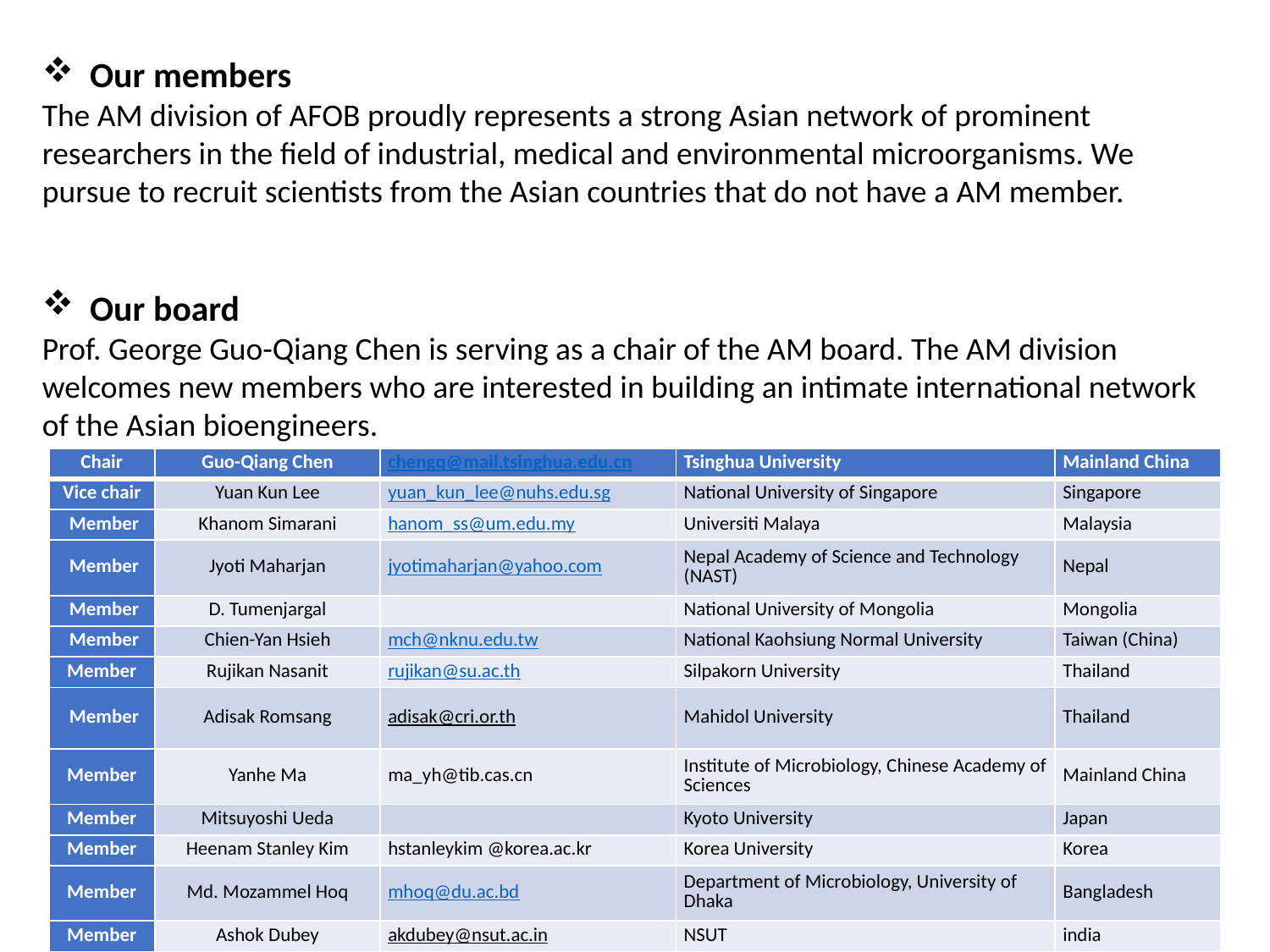

Our members
The AM division of AFOB proudly represents a strong Asian network of prominent researchers in the field of industrial, medical and environmental microorganisms. We pursue to recruit scientists from the Asian countries that do not have a AM member.

Our board
Prof. George Guo-Qiang Chen is serving as a chair of the AM board. The AM division welcomes new members who are interested in building an intimate international network of the Asian bioengineers.

| Chair | Guo-Qiang Chen | chengq@mail.tsinghua.edu.cn | Tsinghua University | Mainland China |
| --- | --- | --- | --- | --- |
| Vice chair | Yuan Kun Lee | yuan\_kun\_lee@nuhs.edu.sg | National University of Singapore | Singapore |
| Member | Khanom Simarani | hanom\_ss@um.edu.my | Universiti Malaya | Malaysia |
| Member | Jyoti Maharjan | jyotimaharjan@yahoo.com | Nepal Academy of Science and Technology (NAST) | Nepal |
| Member | D. Tumenjargal |  | National University of Mongolia | Mongolia |
| Member | Chien-Yan Hsieh | mch@nknu.edu.tw | National Kaohsiung Normal University | Taiwan (China) |
| Member | Rujikan Nasanit | rujikan@su.ac.th | Silpakorn University | Thailand |
| Member | Adisak Romsang | adisak@cri.or.th | Mahidol University | Thailand |
| Member | Yanhe Ma | ma\_yh@tib.cas.cn | Institute of Microbiology, Chinese Academy of Sciences | Mainland China |
| Member | Mitsuyoshi Ueda |  | Kyoto University | Japan |
| Member | Heenam Stanley Kim | hstanleykim @korea.ac.kr | Korea University | Korea |
| Member | Md. Mozammel Hoq | mhoq@du.ac.bd | Department of Microbiology, University of Dhaka | Bangladesh |
| Member | Ashok Dubey | akdubey@nsut.ac.in | NSUT | india |